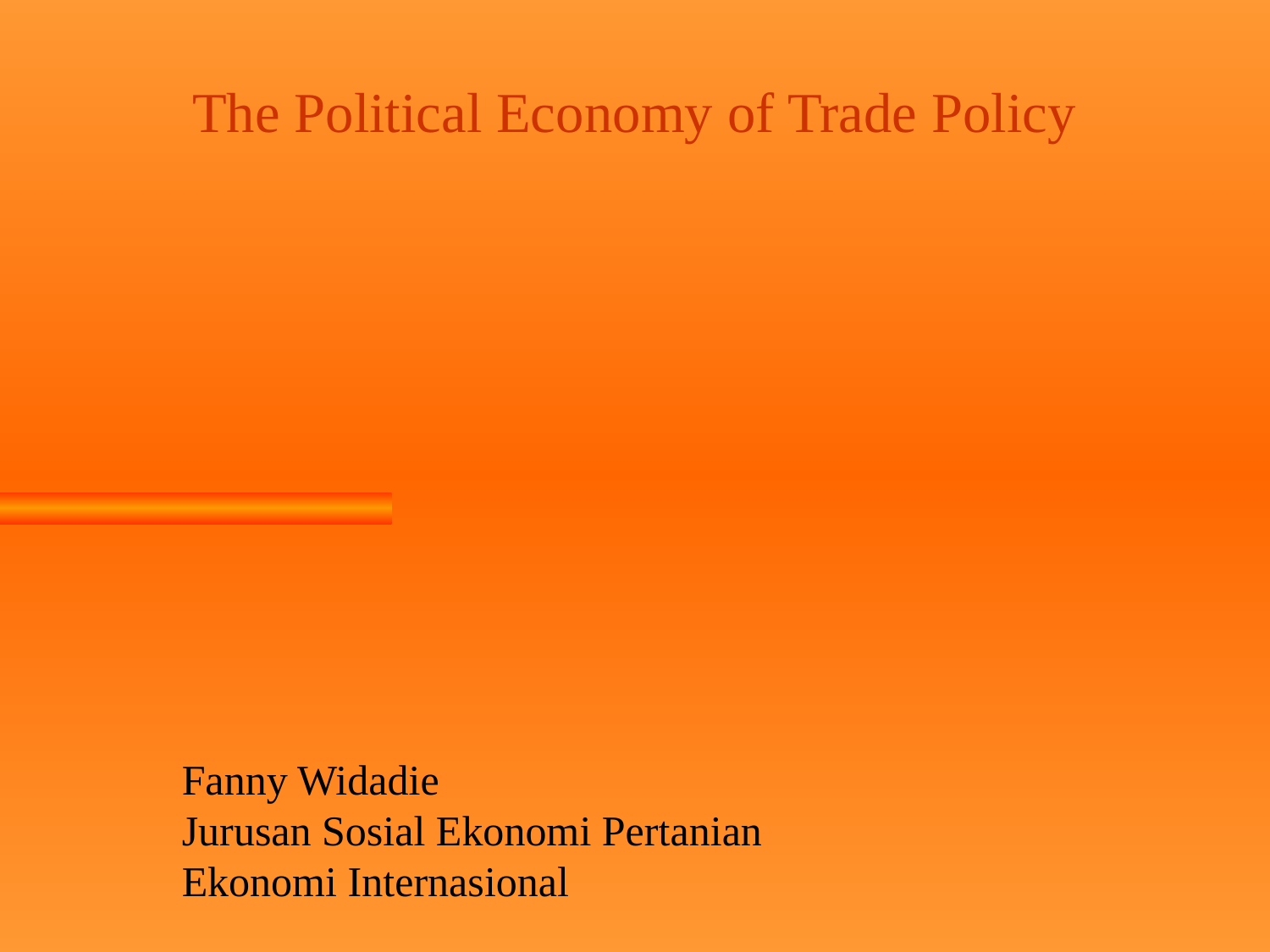

The Political Economy of Trade Policy

Fanny Widadie
Jurusan Sosial Ekonomi Pertanian
Ekonomi Internasional